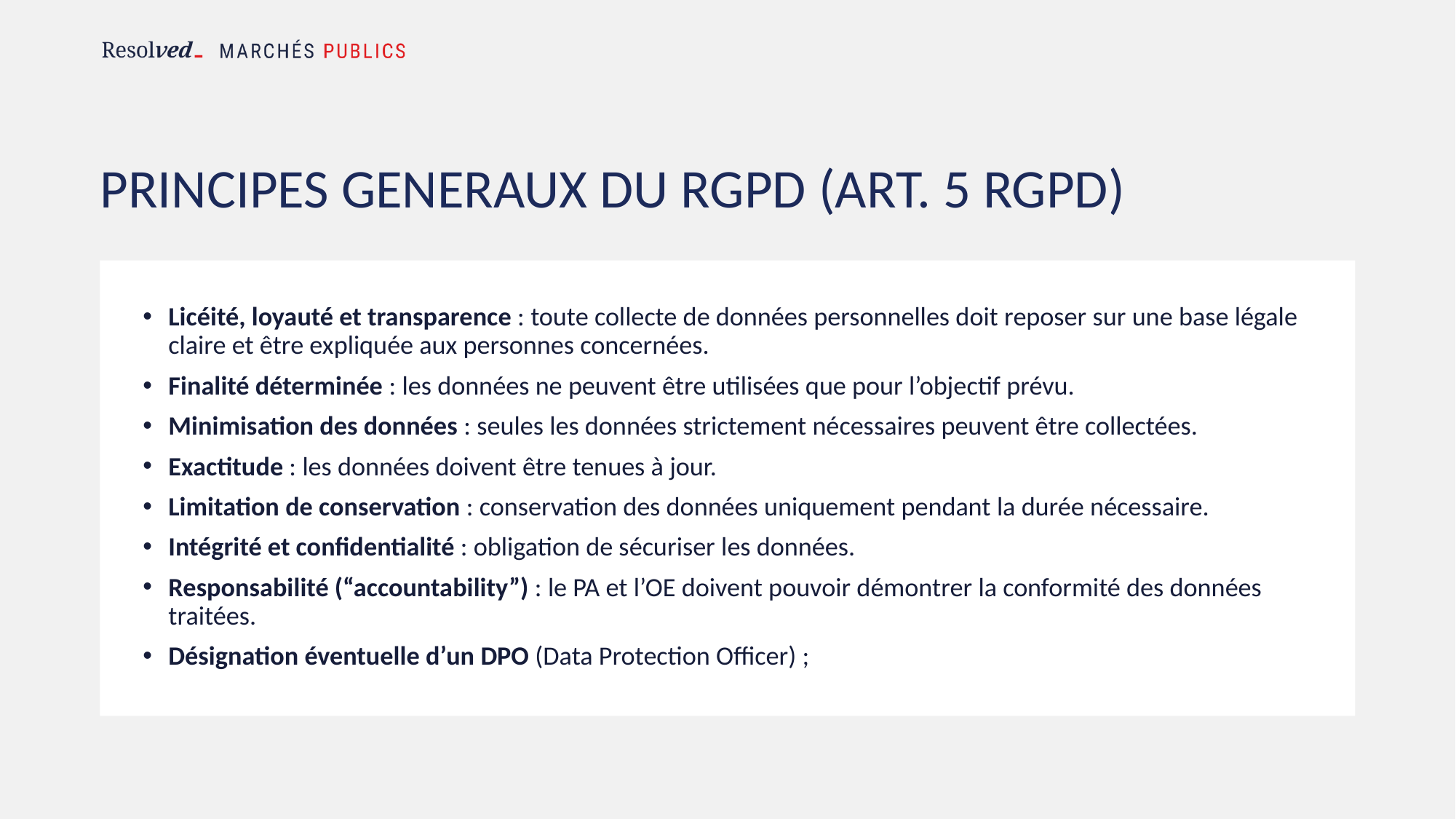

# PRINCIPES GENERAUX DU RGPD (art. 5 RGPD)
Licéité, loyauté et transparence : toute collecte de données personnelles doit reposer sur une base légale claire et être expliquée aux personnes concernées.
Finalité déterminée : les données ne peuvent être utilisées que pour l’objectif prévu.
Minimisation des données : seules les données strictement nécessaires peuvent être collectées.
Exactitude : les données doivent être tenues à jour.
Limitation de conservation : conservation des données uniquement pendant la durée nécessaire.
Intégrité et confidentialité : obligation de sécuriser les données.
Responsabilité (“accountability”) : le PA et l’OE doivent pouvoir démontrer la conformité des données traitées.
Désignation éventuelle d’un DPO (Data Protection Officer) ;